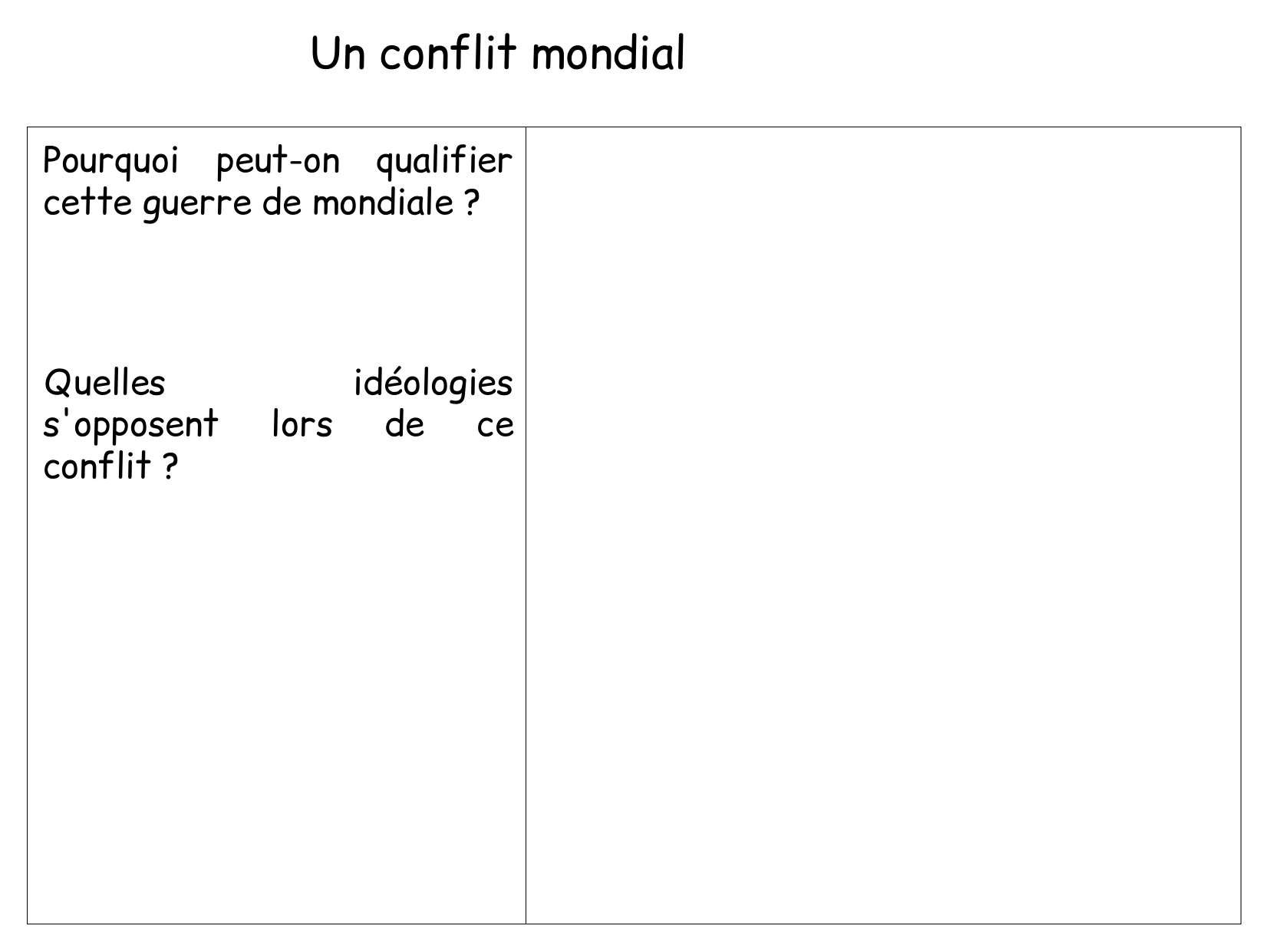

Un conflit mondial

Pourquoi peut-on qualifier cette guerre de mondiale ?
Quelles idéologies s'opposent lors de ce conflit ?